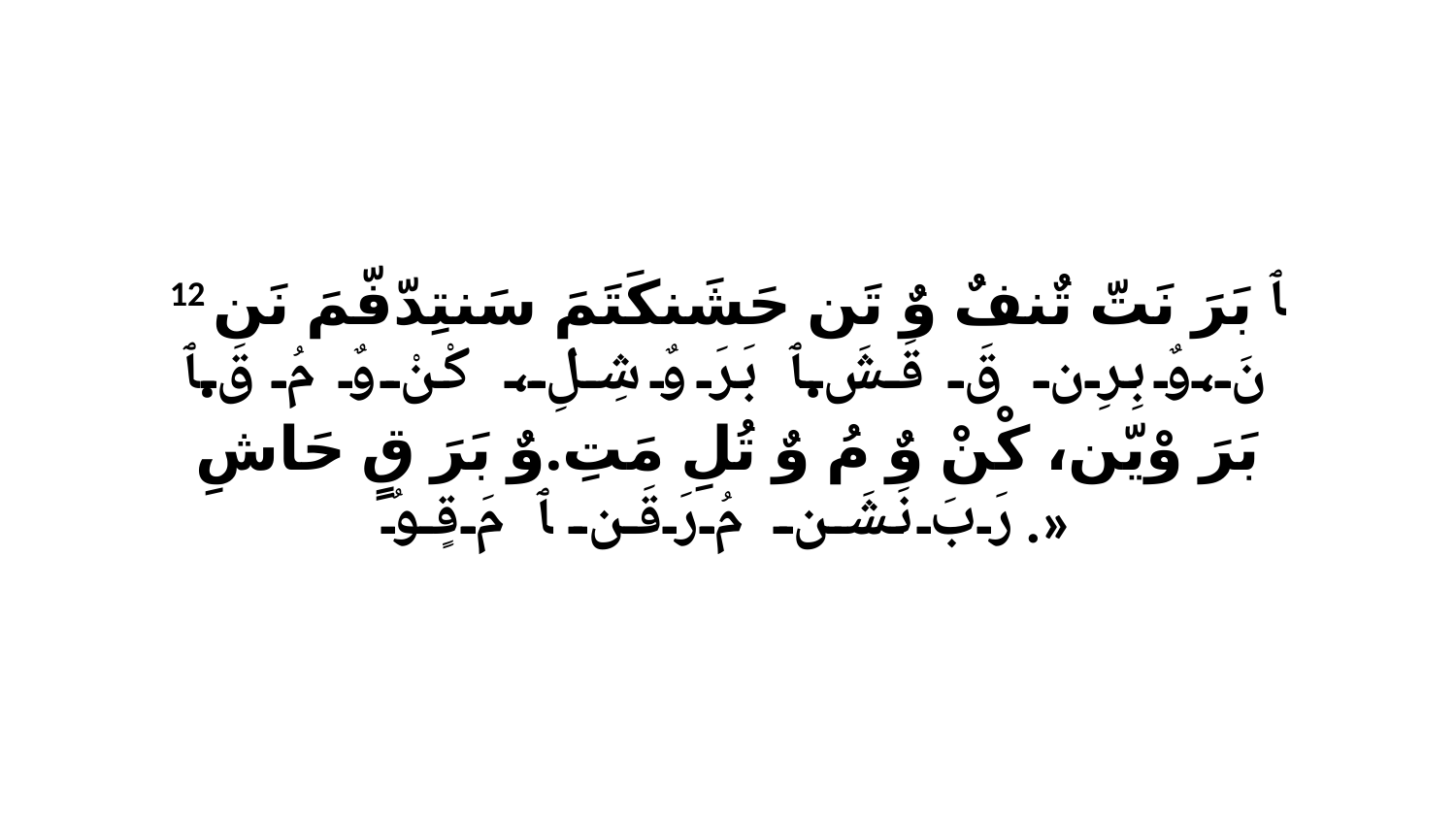

12 ﭑ بَرَ نَتّ تٌنفٌ وٌ تَن حَشَنكَتَمَ سَنتِدّفّمَ نَن نَ،وٌ بِرِن قَ قَشَ.ﭑ بَرَ وٌ شِلِ، كْنْ وٌ مُ قَ.ﭑ بَرَ وْيّن، كْنْ وٌ مُ وٌ تُلِ مَتِ.وٌ بَرَ قٍ حَاشِ رَبَ نَشَن مُ رَقَن ﭑ مَ قٍوٌ.»